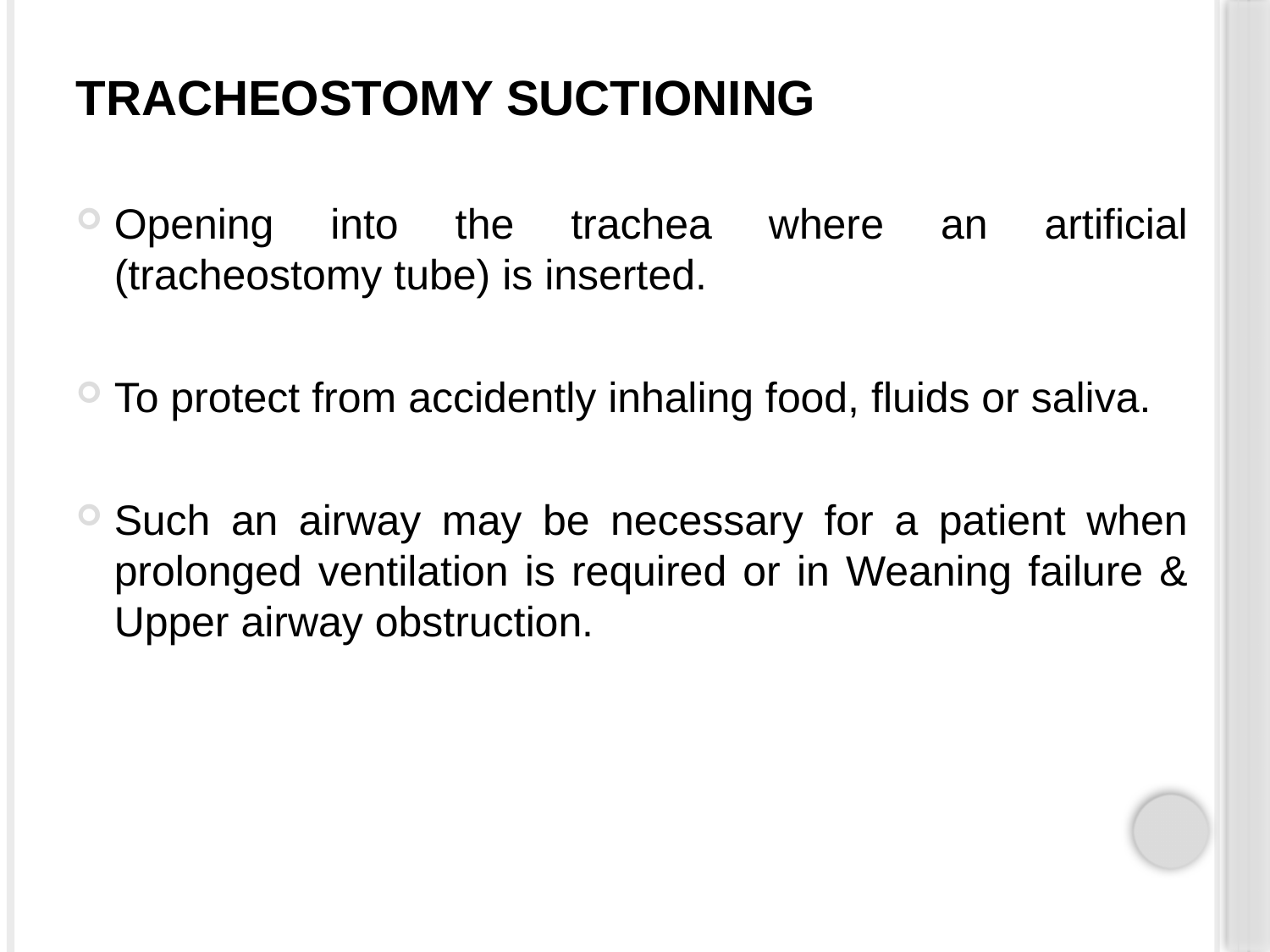

#
TRACHEOSTOMY SUCTIONING

Opening into the trachea where an artificial (tracheostomy tube) is inserted.

To protect from accidently inhaling food, fluids or saliva.

Such an airway may be necessary for a patient when prolonged ventilation is required or in Weaning failure & Upper airway obstruction.